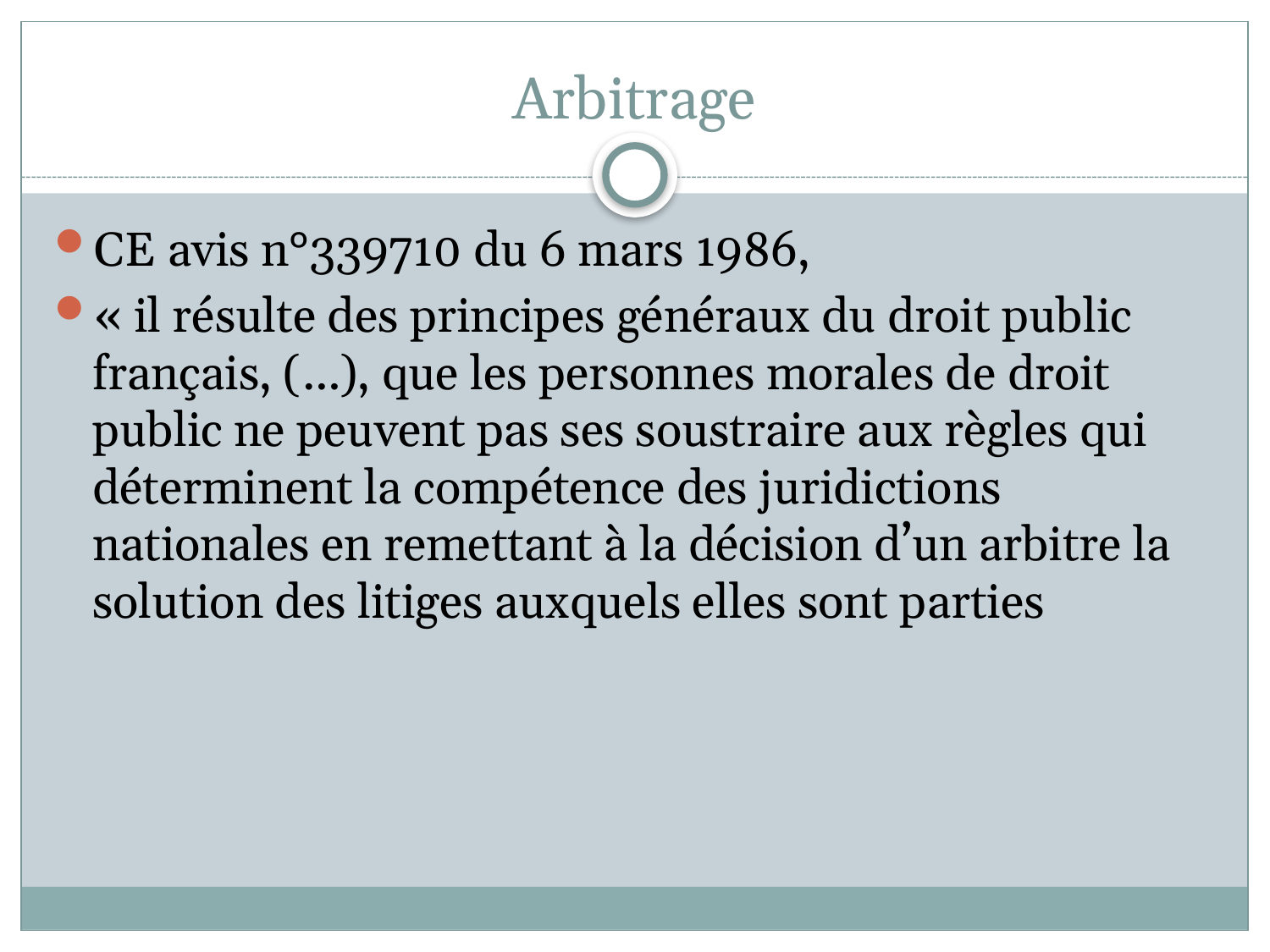

# Arbitrage
CE avis n°339710 du 6 mars 1986,
« il résulte des principes généraux du droit public français, (…), que les personnes morales de droit public ne peuvent pas ses soustraire aux règles qui déterminent la compétence des juridictions nationales en remettant à la décision d’un arbitre la solution des litiges auxquels elles sont parties